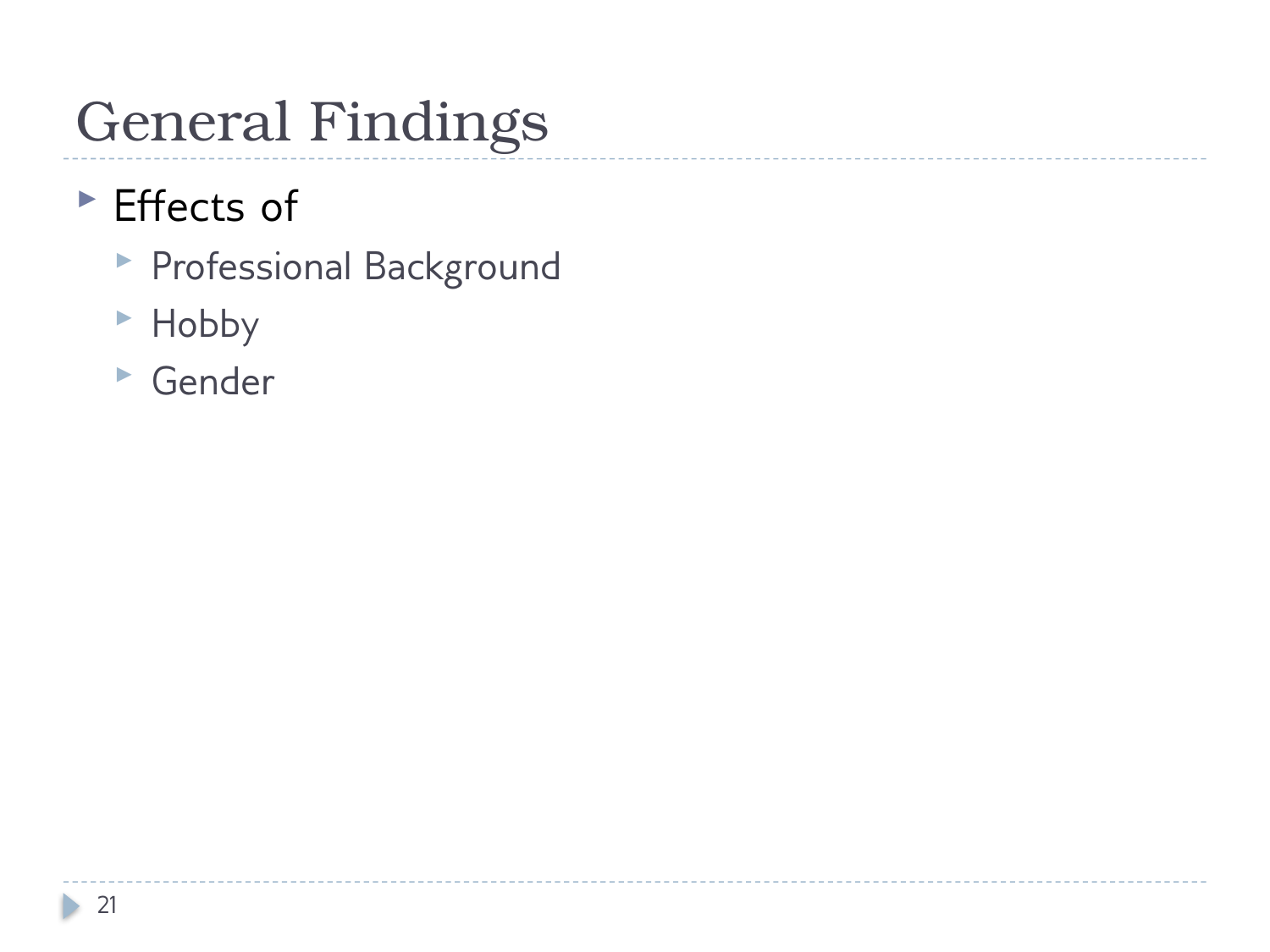

# General Findings
Effects of
Professional Background
Hobby
Gender

21